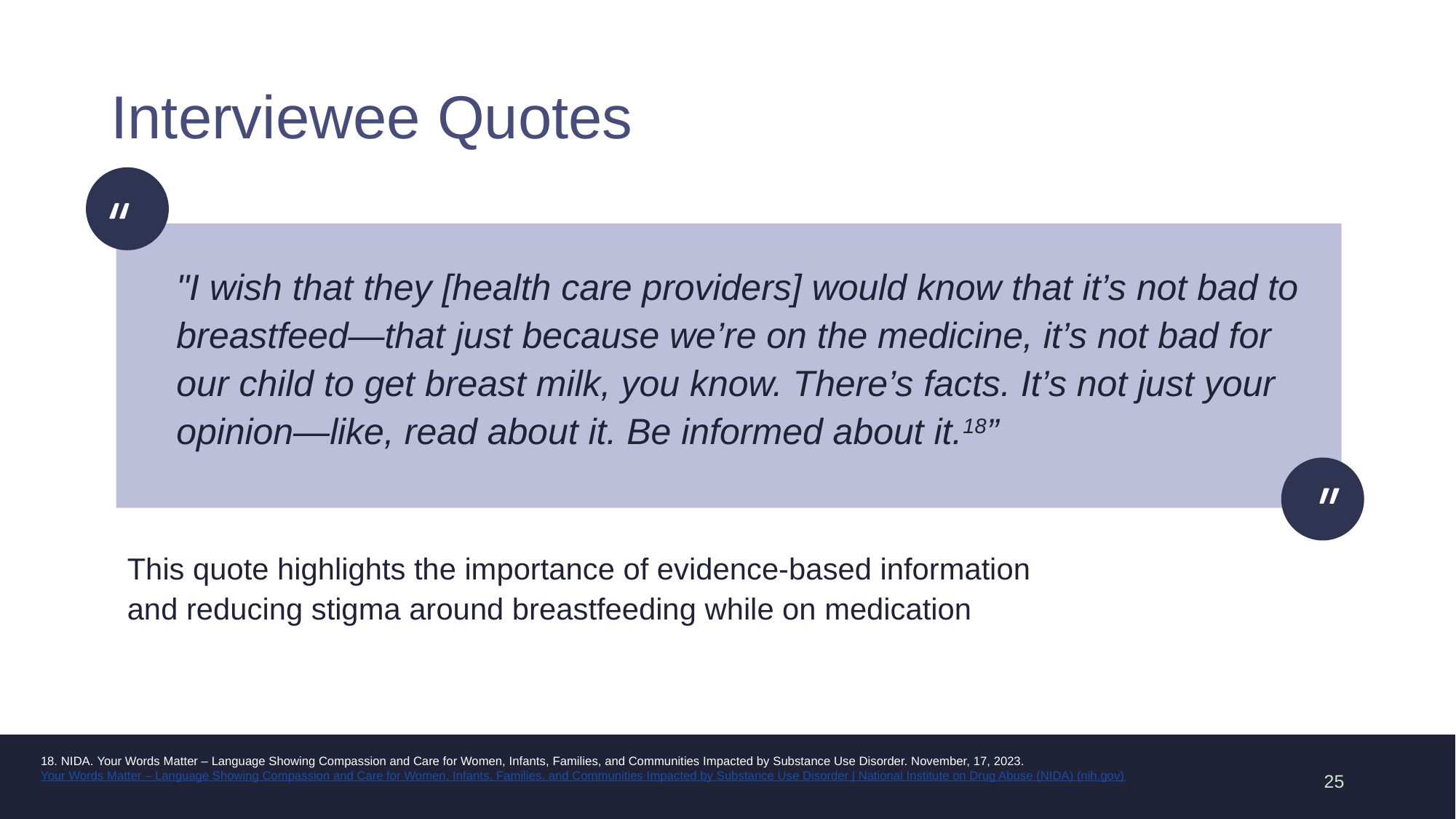

# Interviewee Quotes

“

"I wish that they [health care providers] would know that it’s not bad to breastfeed—that just because we’re on the medicine, it’s not bad for our child to get breast milk, you know. There’s facts. It’s not just your opinion—like, read about it. Be informed about it.18”

“
This quote highlights the importance of evidence-based information and reducing stigma around breastfeeding while on medication
18. NIDA. Your Words Matter – Language Showing Compassion and Care for Women, Infants, Families, and Communities Impacted by Substance Use Disorder. November, 17, 2023. Your Words Matter – Language Showing Compassion and Care for Women, Infants, Families, and Communities Impacted by Substance Use Disorder | National Institute on Drug Abuse (NIDA) (nih.gov)​
​
25